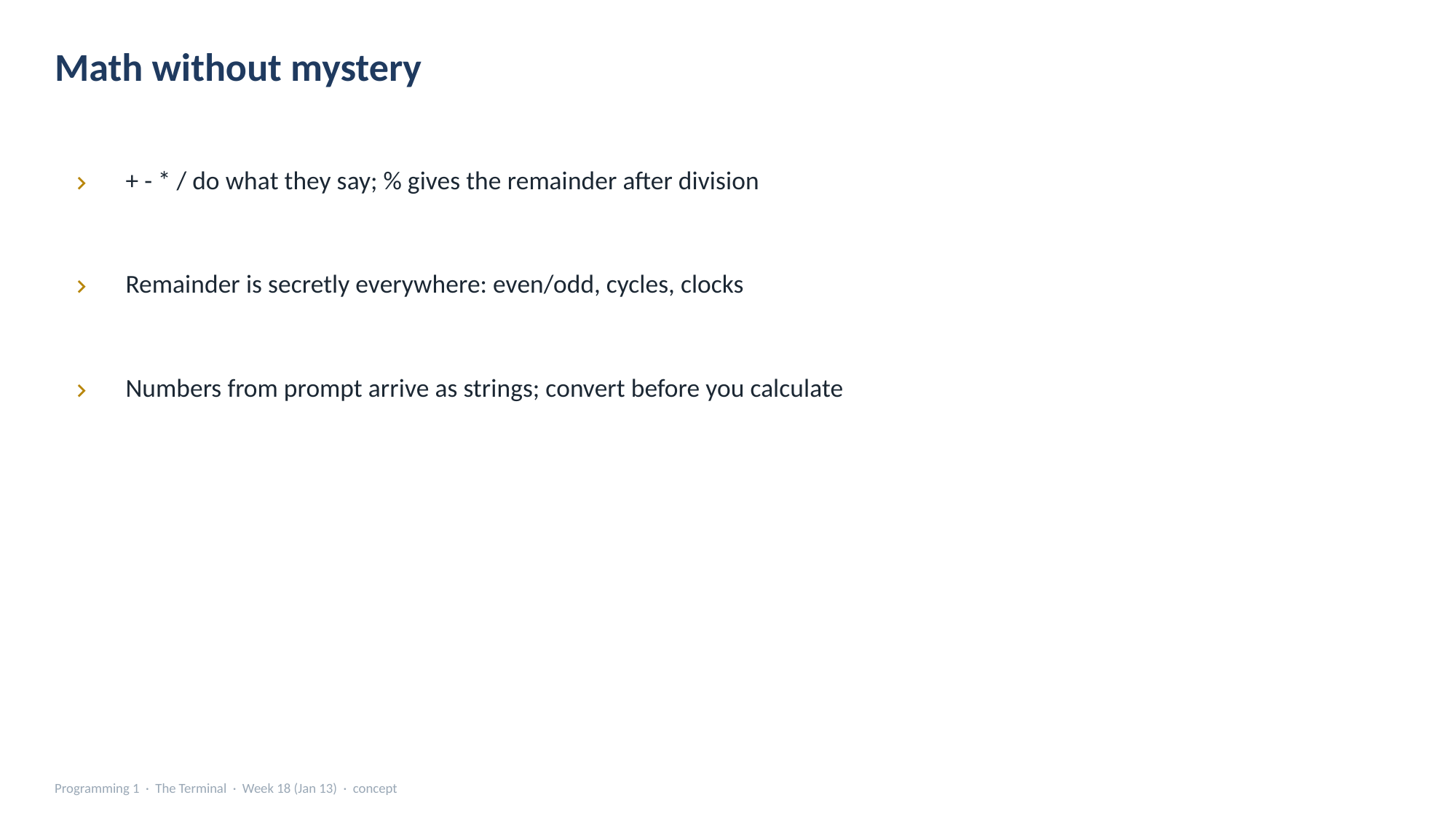

Math without mystery
>
+ - * / do what they say; % gives the remainder after division
>
Remainder is secretly everywhere: even/odd, cycles, clocks
>
Numbers from prompt arrive as strings; convert before you calculate
Programming 1  ·  The Terminal  ·  Week 18 (Jan 13)  ·  concept